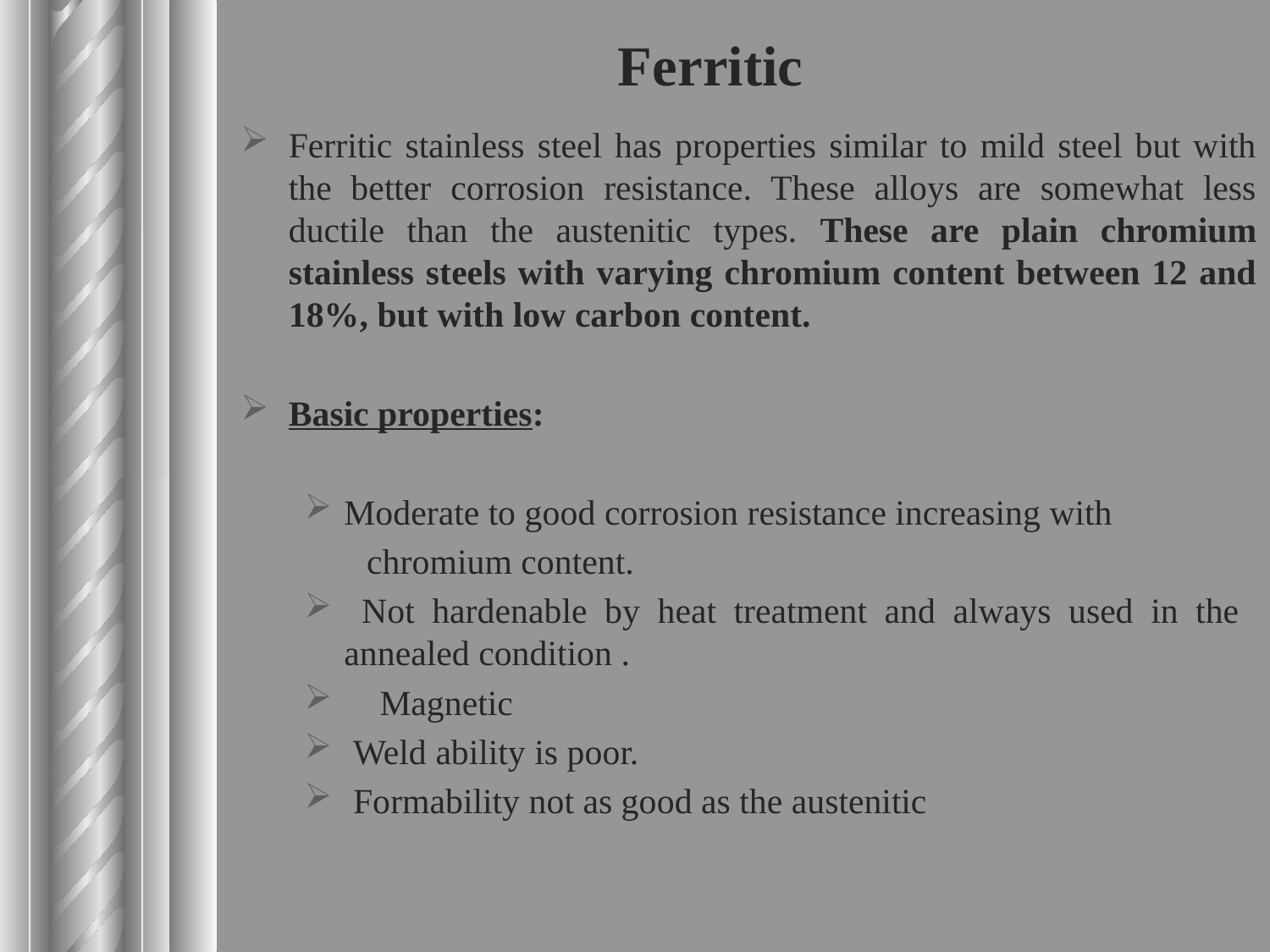

# Ferritic
Ferritic stainless steel has properties similar to mild steel but with the better corrosion resistance. These alloys are somewhat less ductile than the austenitic types. These are plain chromium stainless steels with varying chromium content between 12 and 18%, but with low carbon content.

Basic properties:

Moderate to good corrosion resistance increasing with
       chromium content.
 Not hardenable by heat treatment and always used in the  annealed condition .
    Magnetic
 Weld ability is poor.
 Formability not as good as the austenitic